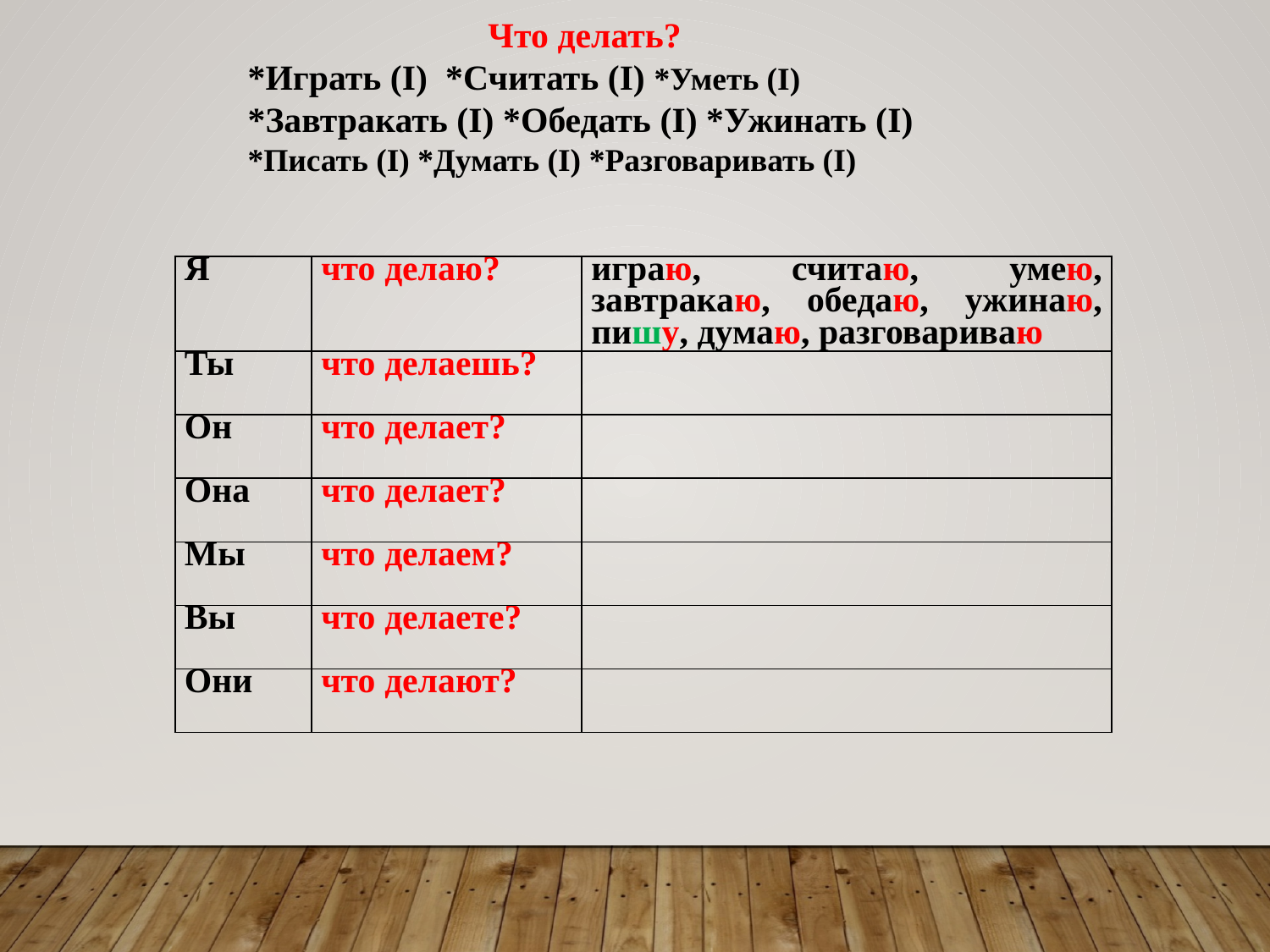

Что делать?
*Играть (I)  *Считать (I) *Уметь (I) *Завтракать (I) *Обедать (I) *Ужинать (I)
*Писать (I) *Думать (I) *Разговаривать (I)

| Я | что делаю? | играю, считаю, умею, завтракаю, обедаю, ужинаю, пишу, думаю, разговариваю |
| --- | --- | --- |
| Ты | что делаешь? |  |
| Он | что делает? |  |
| Она | что делает? |  |
| Мы | что делаем? |  |
| Вы | что делаете? |  |
| Они | что делают? |  |